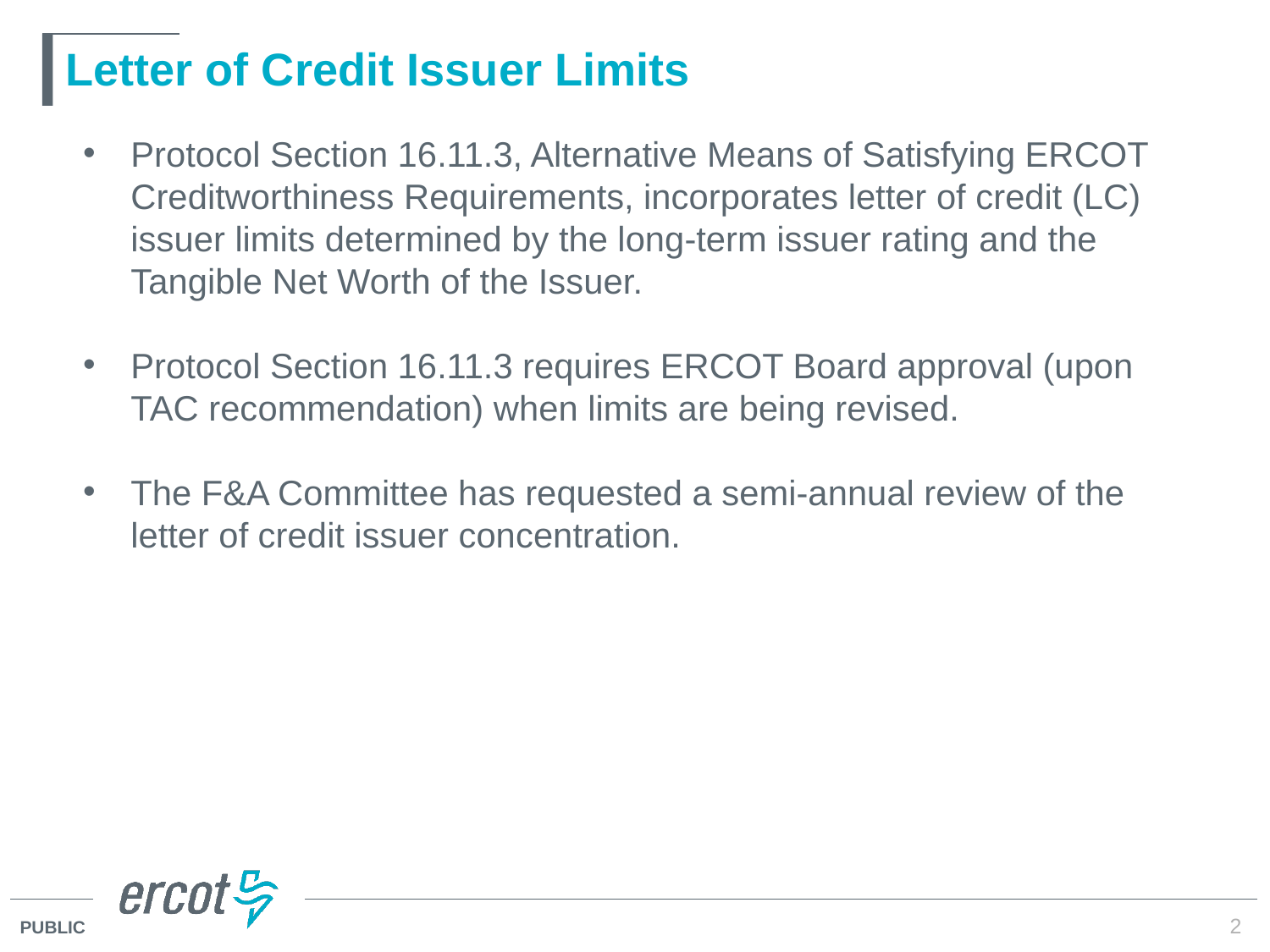

# Letter of Credit Issuer Limits
Protocol Section 16.11.3, Alternative Means of Satisfying ERCOT Creditworthiness Requirements, incorporates letter of credit (LC) issuer limits determined by the long-term issuer rating and the Tangible Net Worth of the Issuer.

Protocol Section 16.11.3 requires ERCOT Board approval (upon TAC recommendation) when limits are being revised.

The F&A Committee has requested a semi-annual review of the letter of credit issuer concentration.
2